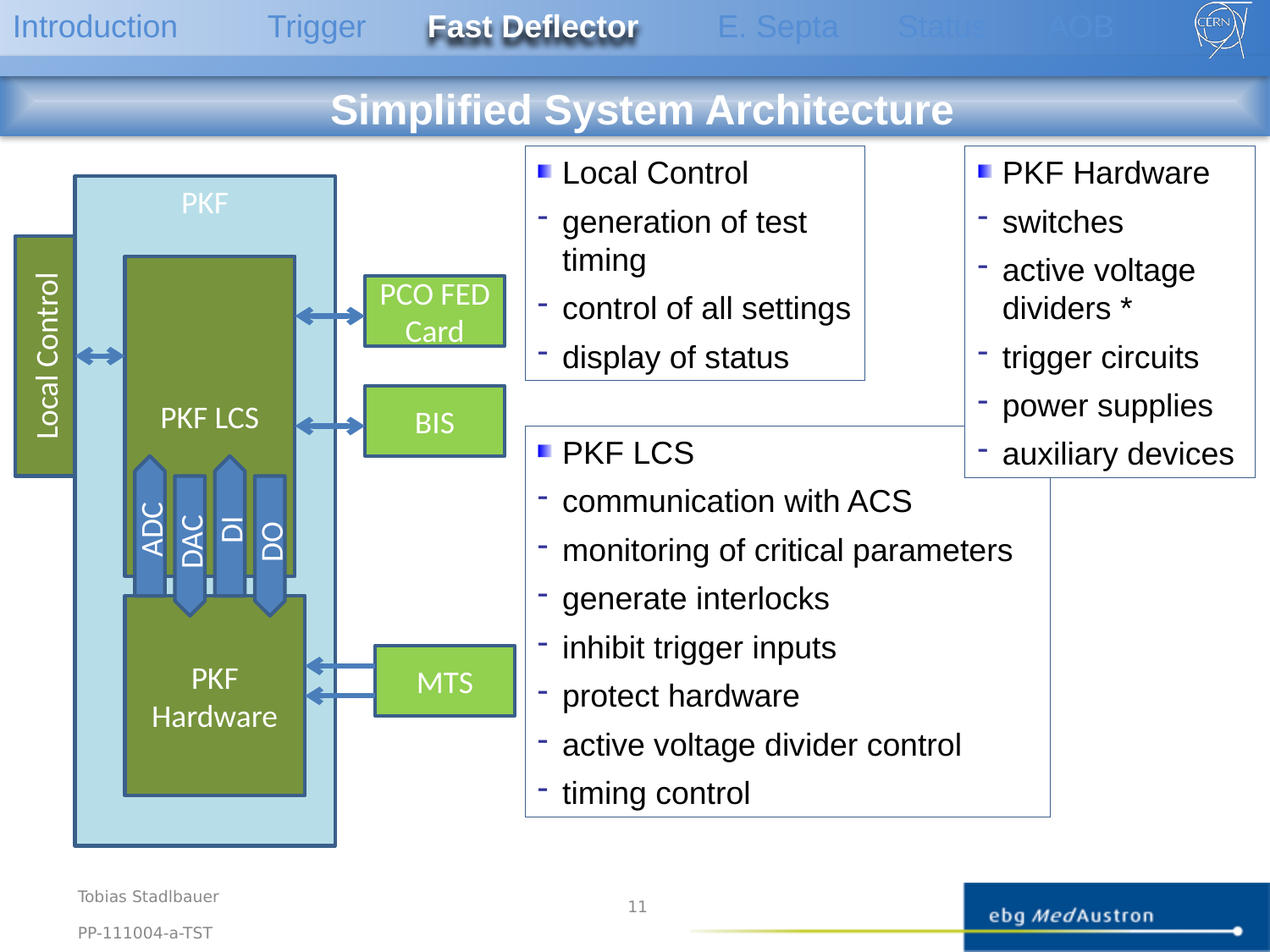

Introduction
Trigger
Fast Deflector
E. Septa
Status
AOB
Simplified System Architecture
Local Control
generation of test timing
control of all settings
display of status
PKF Hardware
switches
active voltage dividers *
trigger circuits
power supplies
auxiliary devices
PKF
PKF LCS
PCO FED Card
Local Control
BIS
PKF LCS
communication with ACS
monitoring of critical parameters
generate interlocks
inhibit trigger inputs
protect hardware
active voltage divider control
timing control
ADC
DI
DAC
DO
PKF Hardware
MTS
Tobias Stadlbauer
11
PP-111004-a-TST